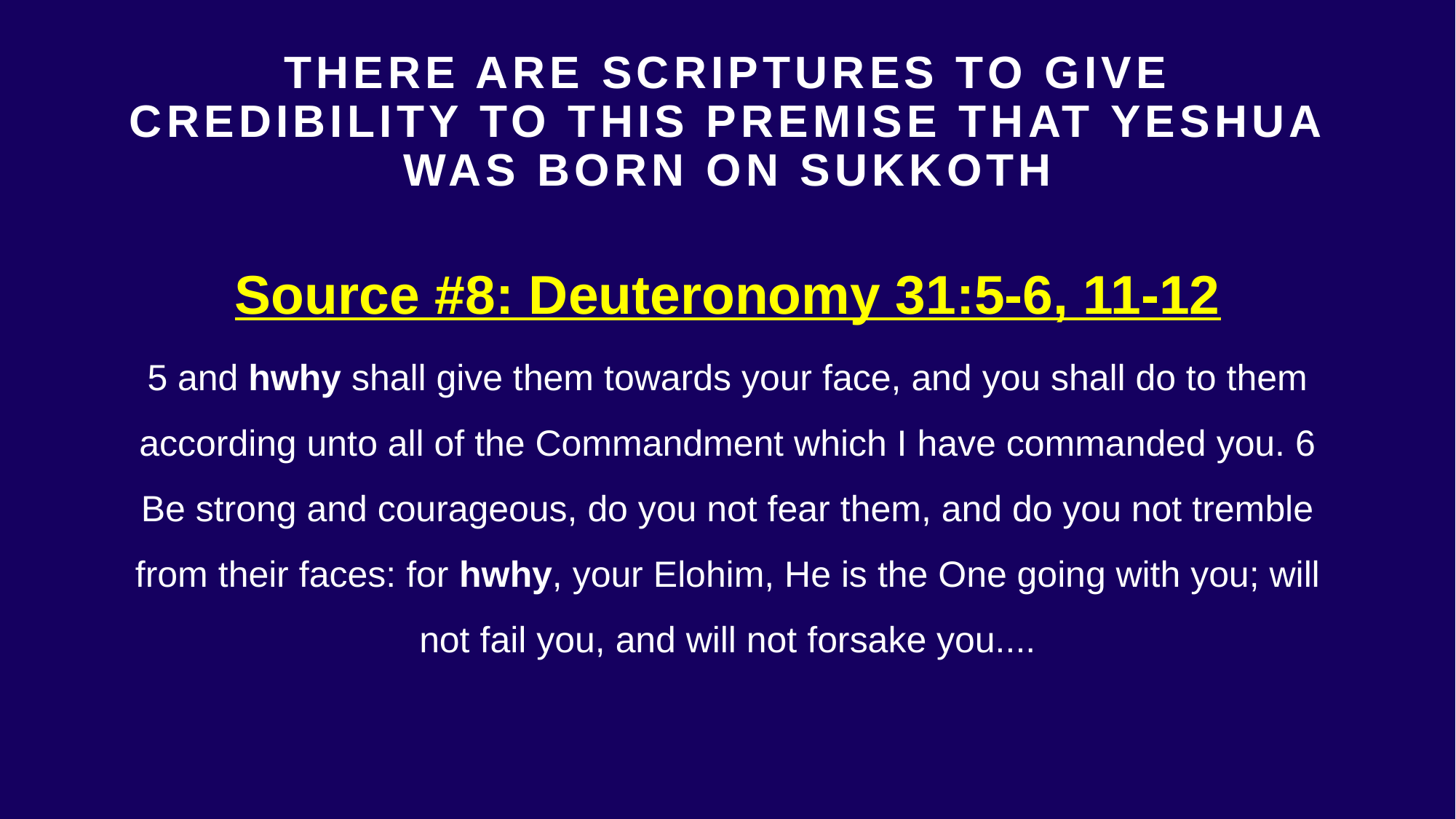

# THERE ARE SCRIPTURES TO GIVE Credibility TO THIS PREMISE that yeshua was born on sukkoth
Source #8: Deuteronomy 31:5-6, 11-12
5 and hwhy shall give them towards your face, and you shall do to them according unto all of the Commandment which I have commanded you. 6 Be strong and courageous, do you not fear them, and do you not tremble from their faces: for hwhy, your Elohim, He is the One going with you; will not fail you, and will not forsake you....